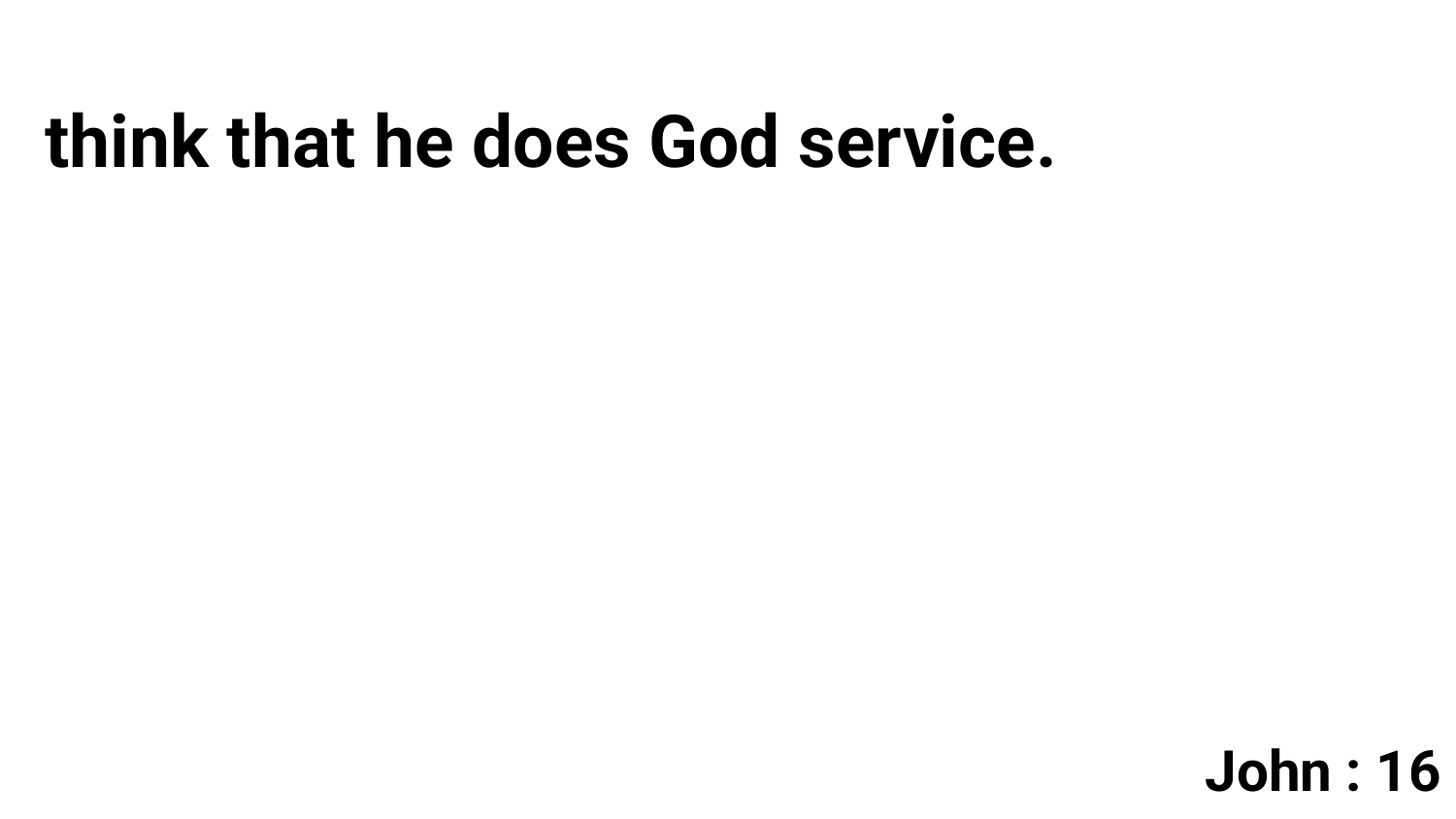

think that he does God service.
John : 16